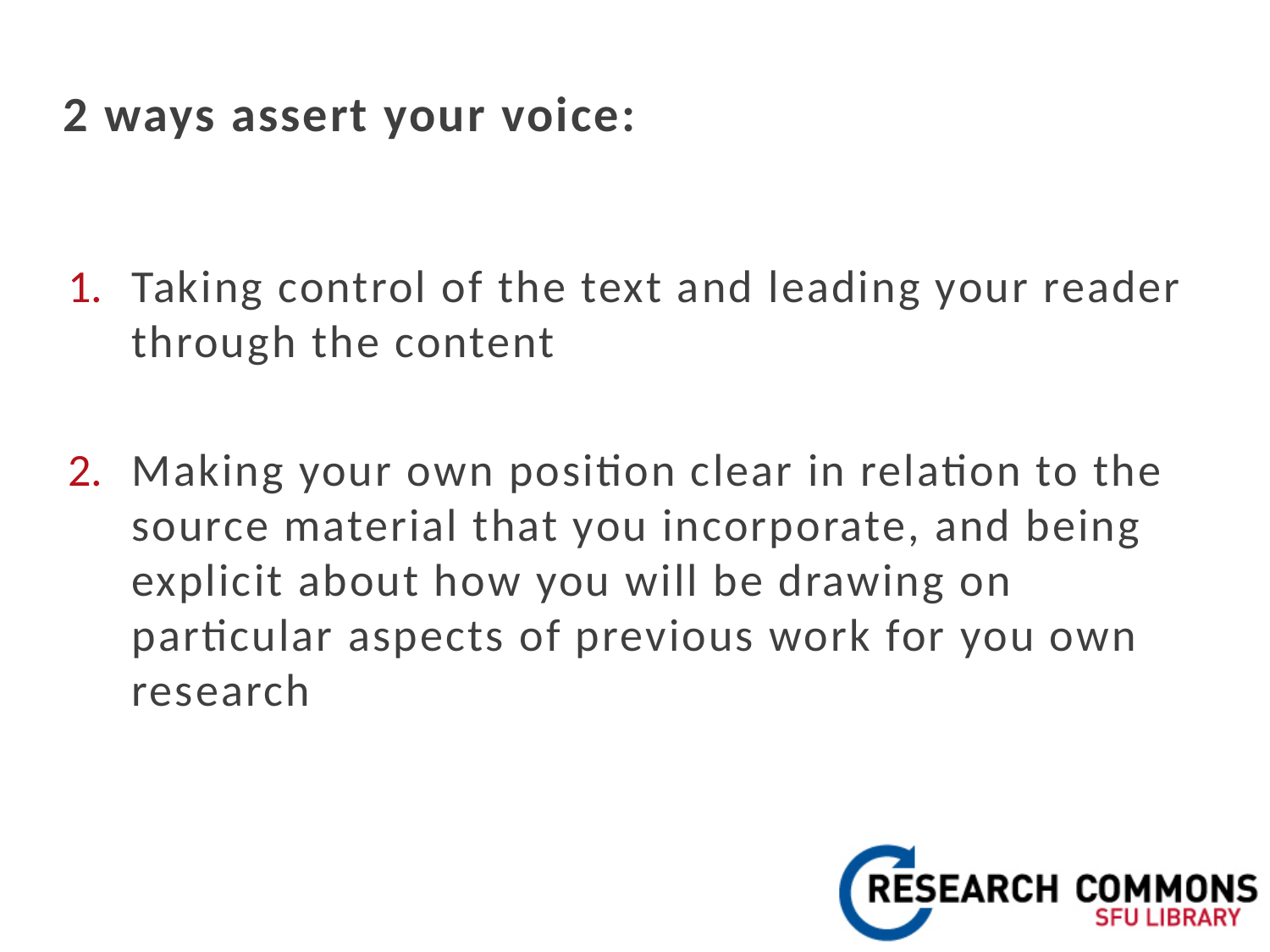

# 2 ways assert your voice:

Taking control of the text and leading your reader through the content

Making your own position clear in relation to the source material that you incorporate, and being explicit about how you will be drawing on particular aspects of previous work for you own research